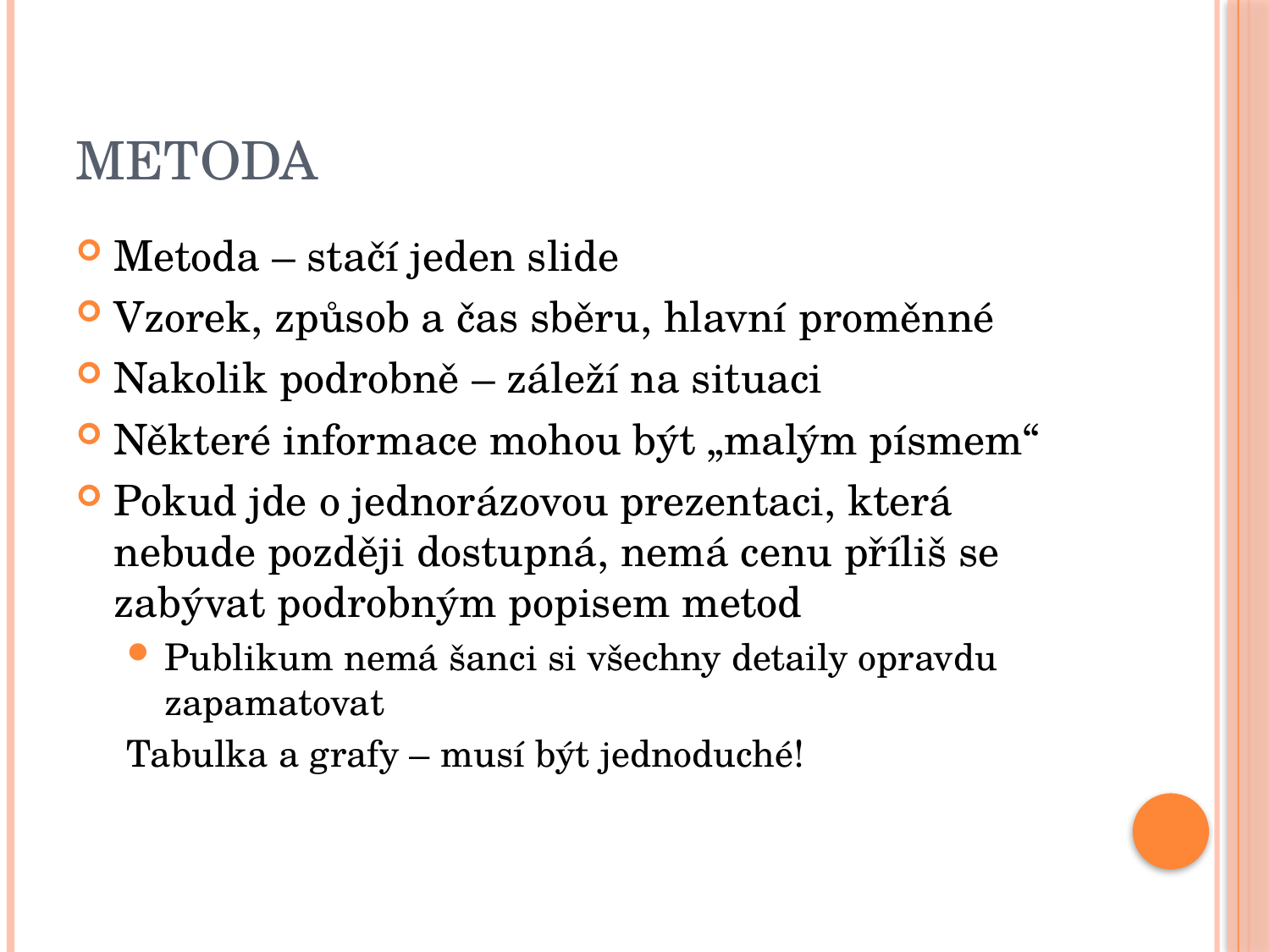

# Metoda
Metoda – stačí jeden slide
Vzorek, způsob a čas sběru, hlavní proměnné
Nakolik podrobně – záleží na situaci
Některé informace mohou být „malým písmem“
Pokud jde o jednorázovou prezentaci, která nebude později dostupná, nemá cenu příliš se zabývat podrobným popisem metod
Publikum nemá šanci si všechny detaily opravdu zapamatovat
Tabulka a grafy – musí být jednoduché!